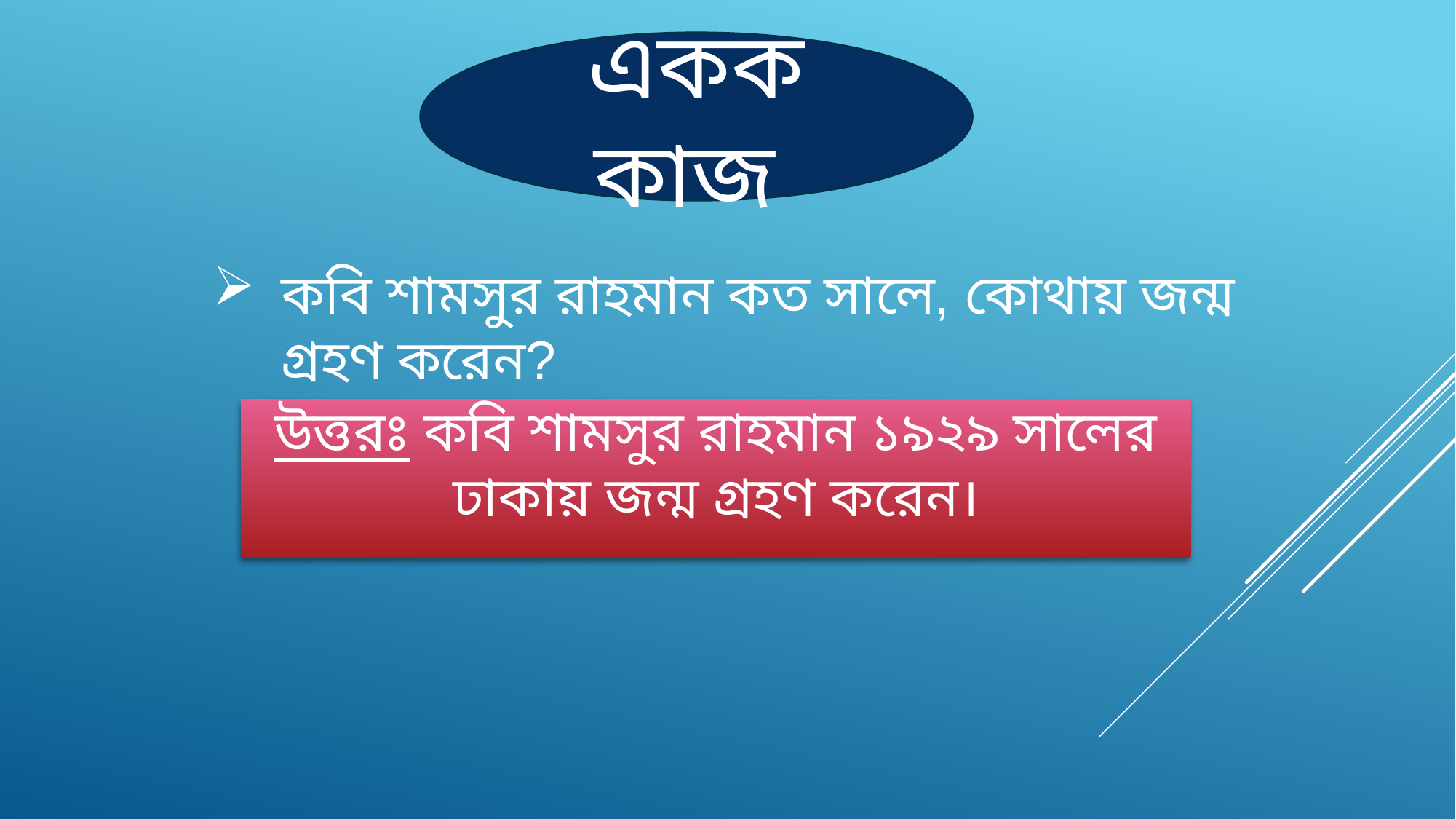

একক কাজ
কবি শামসুর রাহমান কত সালে, কোথায় জন্ম গ্রহণ করেন?
উত্তরঃ কবি শামসুর রাহমান ১৯২৯ সালের ঢাকায় জন্ম গ্রহণ করেন।